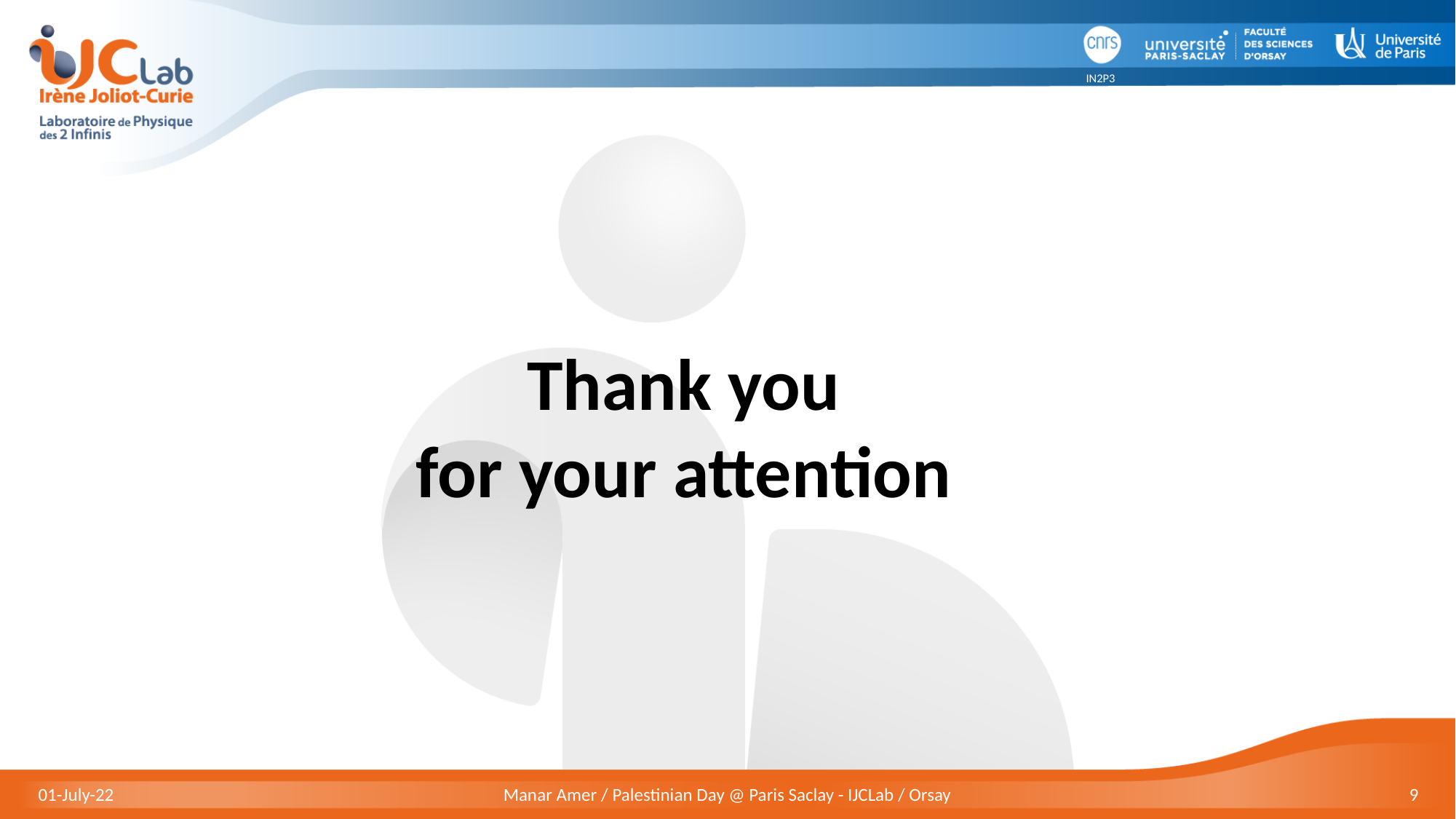

Thank you
for your attention
01-July-22
Manar Amer / Palestinian Day @ Paris Saclay - IJCLab / Orsay
9